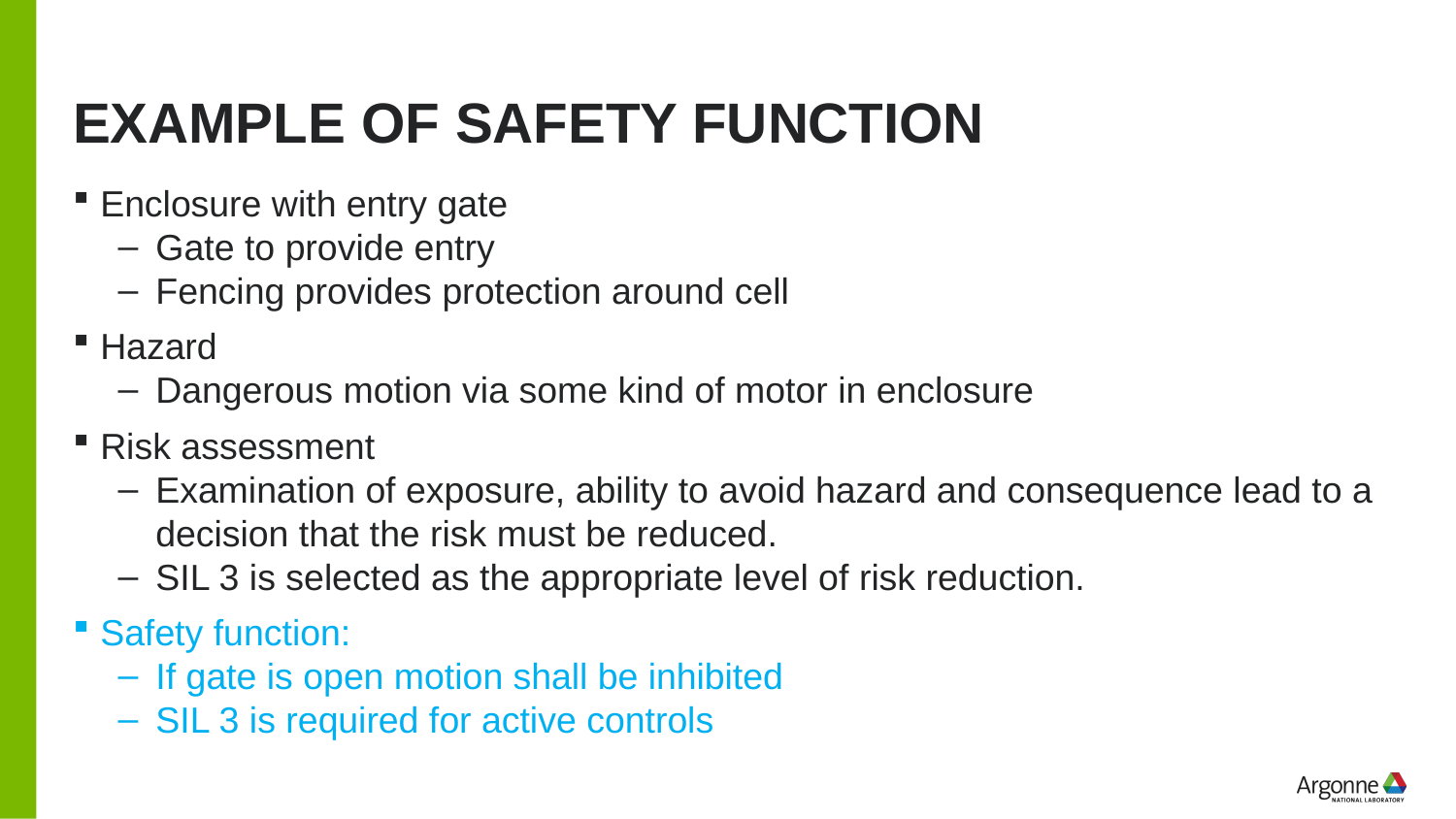

# Example of safety function
Enclosure with entry gate
Gate to provide entry
Fencing provides protection around cell
Hazard
Dangerous motion via some kind of motor in enclosure
Risk assessment
Examination of exposure, ability to avoid hazard and consequence lead to a decision that the risk must be reduced.
SIL 3 is selected as the appropriate level of risk reduction.
Safety function:
If gate is open motion shall be inhibited
SIL 3 is required for active controls